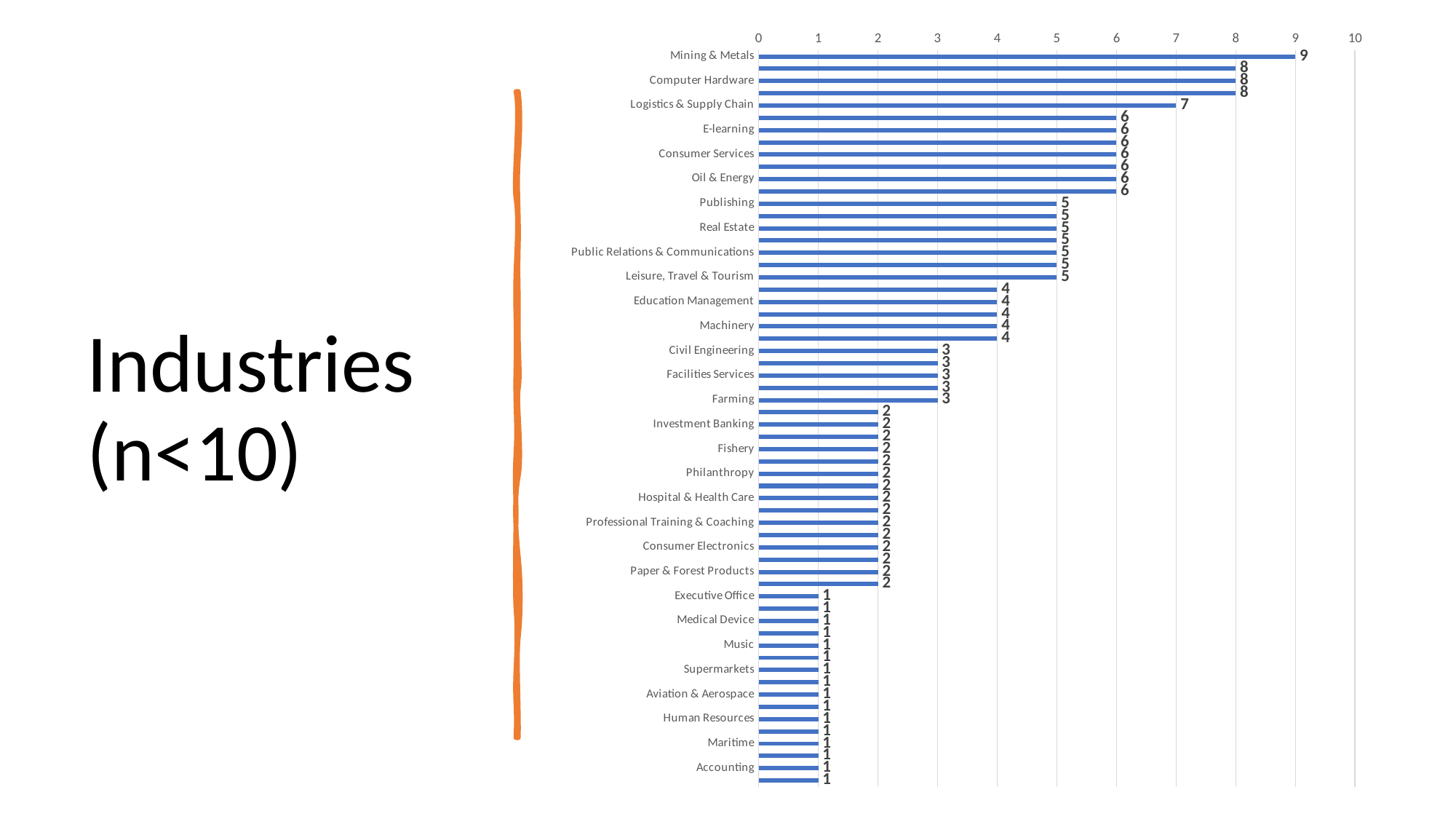

### Chart

| Category |  |
|---|---|
| Mining & Metals | 9.0 |
| Mechanical Or Industrial Engineering | 8.0 |
| Computer Hardware | 8.0 |
| Food Production | 8.0 |
| Logistics & Supply Chain | 7.0 |
| Investment Management | 6.0 |
| E-learning | 6.0 |
| Telecommunications | 6.0 |
| Consumer Services | 6.0 |
| Media Production | 6.0 |
| Oil & Energy | 6.0 |
| Public Policy | 6.0 |
| Publishing | 5.0 |
| Utilities | 5.0 |
| Real Estate | 5.0 |
| Fine Art | 5.0 |
| Public Relations & Communications | 5.0 |
| Business Supplies & Equipment | 5.0 |
| Leisure, Travel & Tourism | 5.0 |
| Transportation/Trucking/Railroad | 4.0 |
| Education Management | 4.0 |
| Wholesale | 4.0 |
| Machinery | 4.0 |
| Cosmetics | 4.0 |
| Civil Engineering | 3.0 |
| Import & Export | 3.0 |
| Facilities Services | 3.0 |
| Program Development | 3.0 |
| Farming | 3.0 |
| Industrial Automation | 2.0 |
| Investment Banking | 2.0 |
| Luxury Goods & Jewelry | 2.0 |
| Fishery | 2.0 |
| Market Research | 2.0 |
| Philanthropy | 2.0 |
| Arts & Crafts | 2.0 |
| Hospital & Health Care | 2.0 |
| International Trade & Development | 2.0 |
| Professional Training & Coaching | 2.0 |
| Online Media | 2.0 |
| Consumer Electronics | 2.0 |
| Entertainment | 2.0 |
| Paper & Forest Products | 2.0 |
| Printing | 2.0 |
| Executive Office | 1.0 |
| Fundraising | 1.0 |
| Medical Device | 1.0 |
| Computer Games | 1.0 |
| Music | 1.0 |
| Broadcast Media | 1.0 |
| Supermarkets | 1.0 |
| Restaurants | 1.0 |
| Aviation & Aerospace | 1.0 |
| Automotive | 1.0 |
| Human Resources | 1.0 |
| Sporting Goods | 1.0 |
| Maritime | 1.0 |
| Sports | 1.0 |
| Accounting | 1.0 |
| International Affairs | 1.0 |
# Industries (n<10)